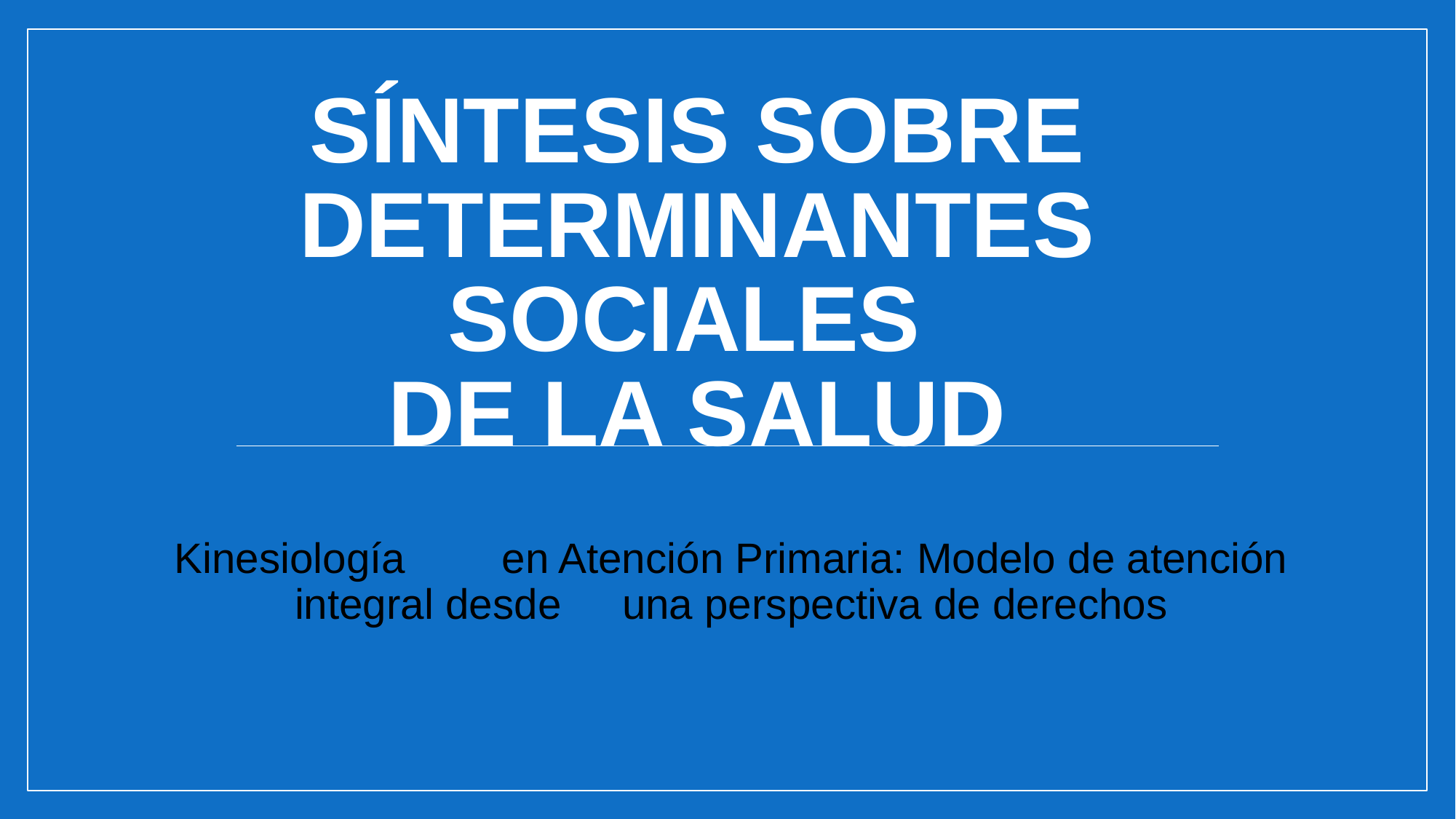

# Síntesis sobre Determinantes Sociales de la Salud
Kinesiología	en Atención Primaria: Modelo de atención integral desde	una perspectiva de derechos